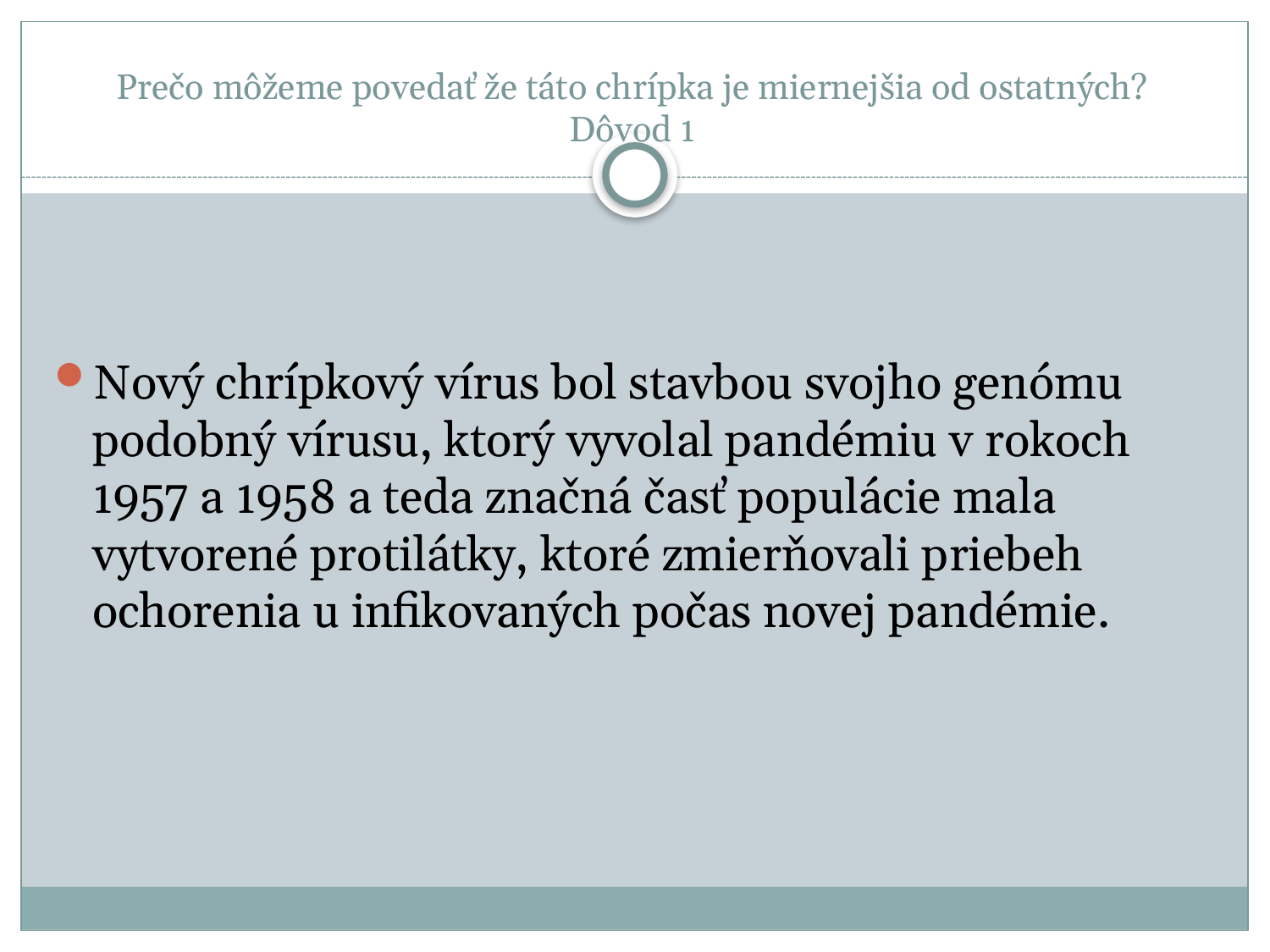

# Prečo môžeme povedať že táto chrípka je miernejšia od ostatných? Dôvod 1

Nový chrípkový vírus bol stavbou svojho genómu podobný vírusu, ktorý vyvolal pandémiu v rokoch 1957 a 1958 a teda značná časť populácie mala vytvorené protilátky, ktoré zmierňovali priebeh ochorenia u infikovaných počas novej pandémie.